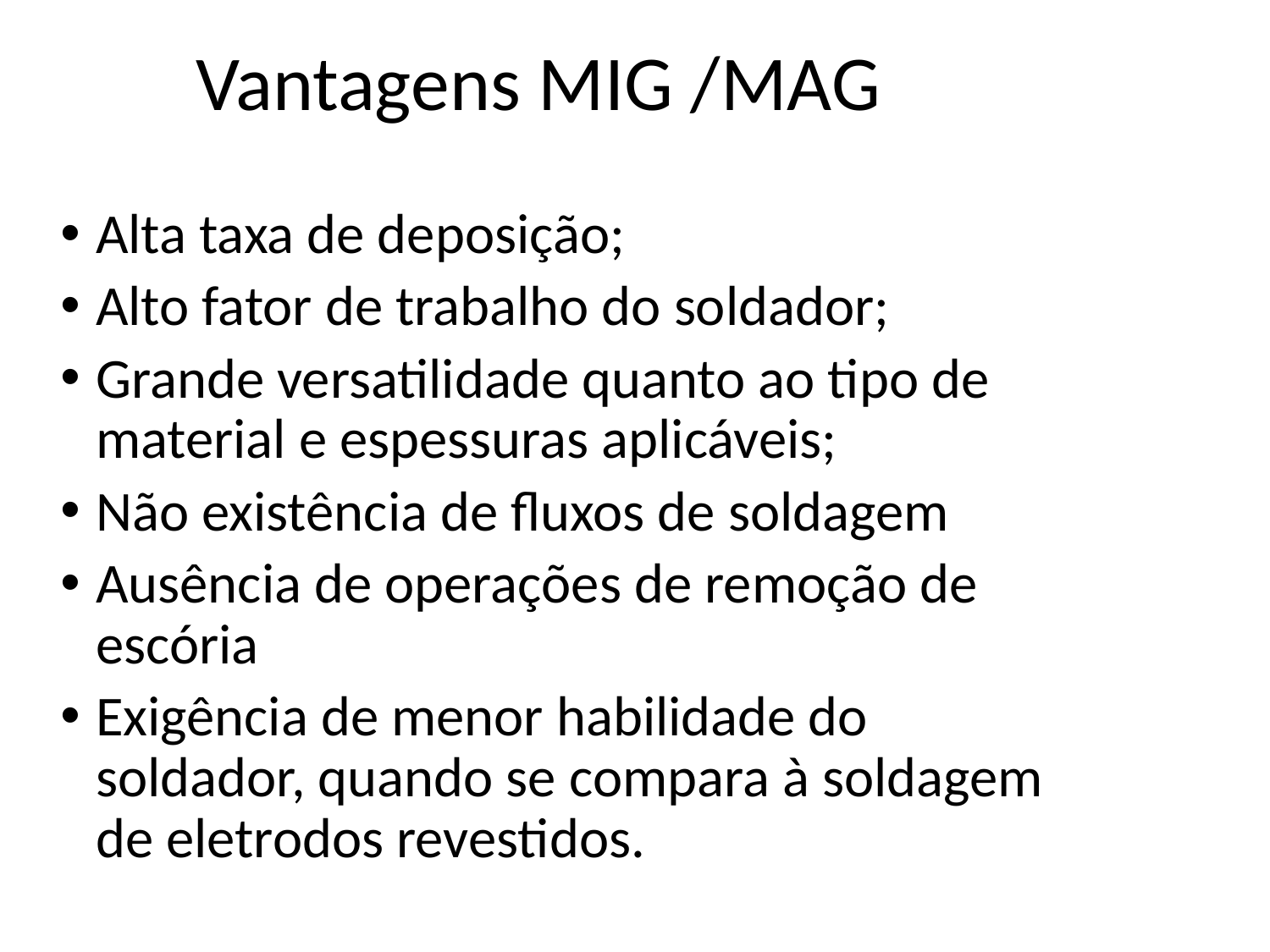

# Vantagens MIG /MAG
Alta taxa de deposição;
Alto fator de trabalho do soldador;
Grande versatilidade quanto ao tipo de material e espessuras aplicáveis;
Não existência de fluxos de soldagem
Ausência de operações de remoção de escória
Exigência de menor habilidade do soldador, quando se compara à soldagem de eletrodos revestidos.